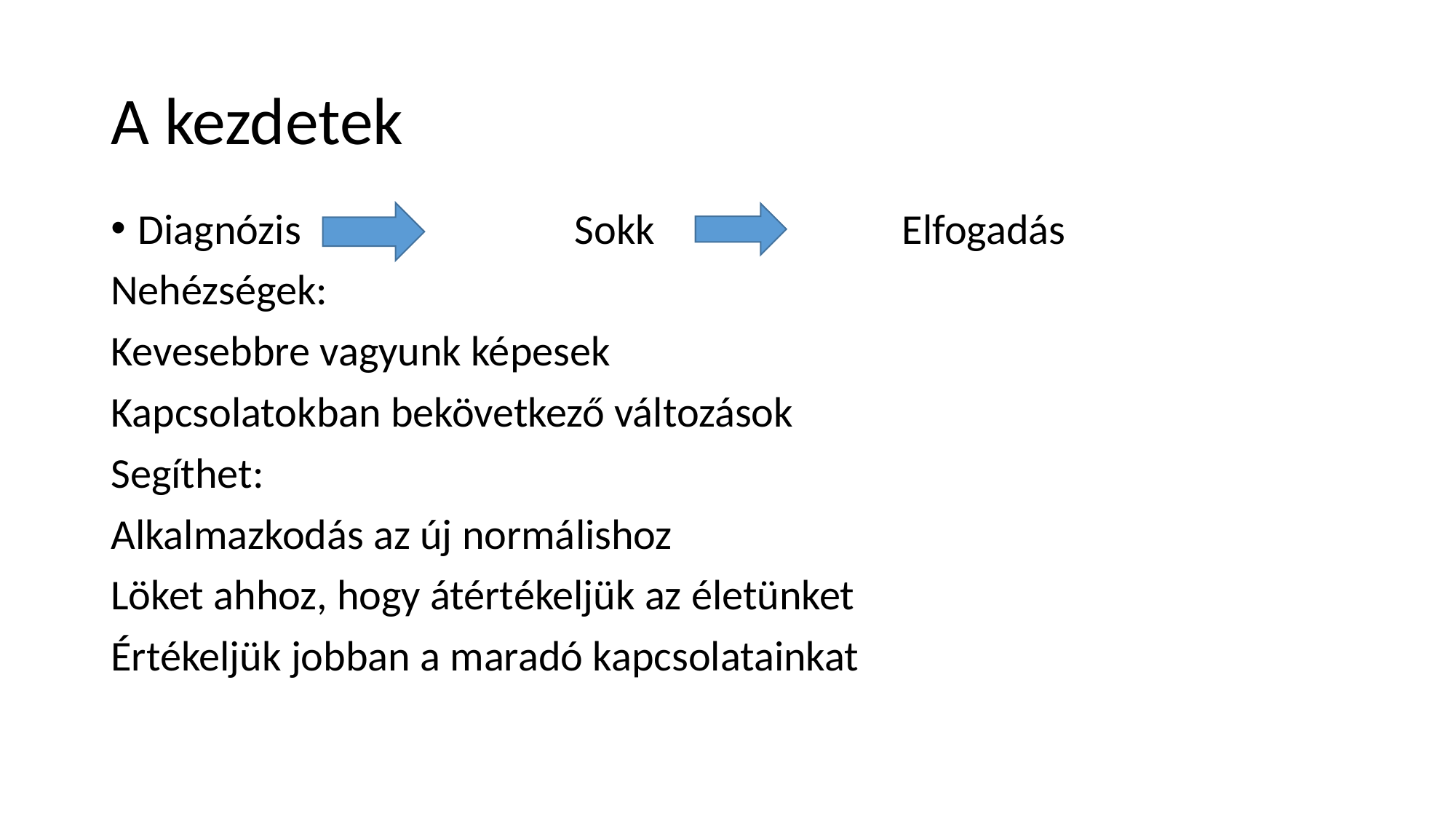

# A kezdetek
Diagnózis 			Sokk			Elfogadás
Nehézségek:
Kevesebbre vagyunk képesek
Kapcsolatokban bekövetkező változások
Segíthet:
Alkalmazkodás az új normálishoz
Löket ahhoz, hogy átértékeljük az életünket
Értékeljük jobban a maradó kapcsolatainkat